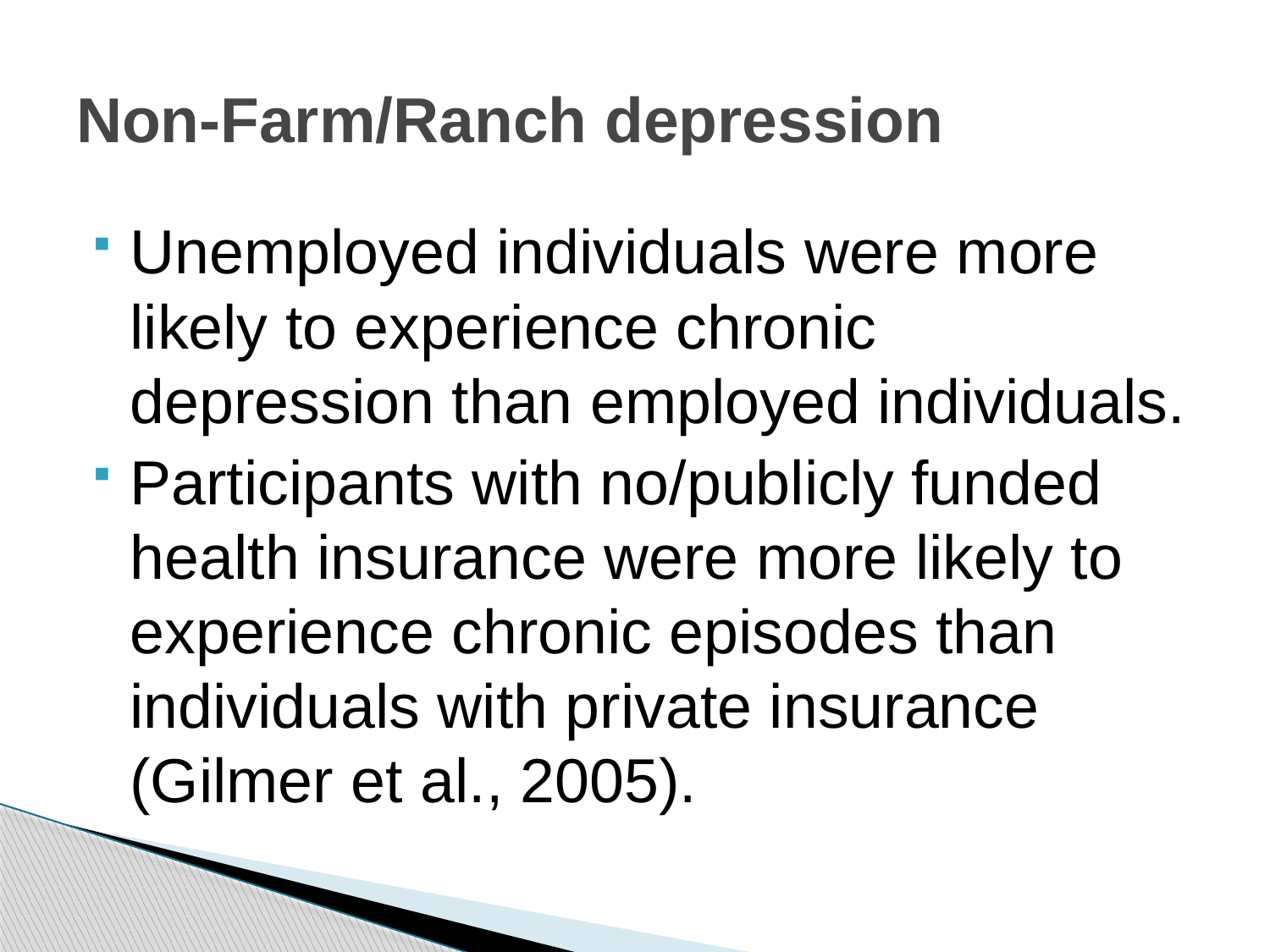

# Non-Farm/Ranch depression
Unemployed individuals were more likely to experience chronic depression than employed individuals.
Participants with no/publicly funded health insurance were more likely to experience chronic episodes than individuals with private insurance (Gilmer et al., 2005).